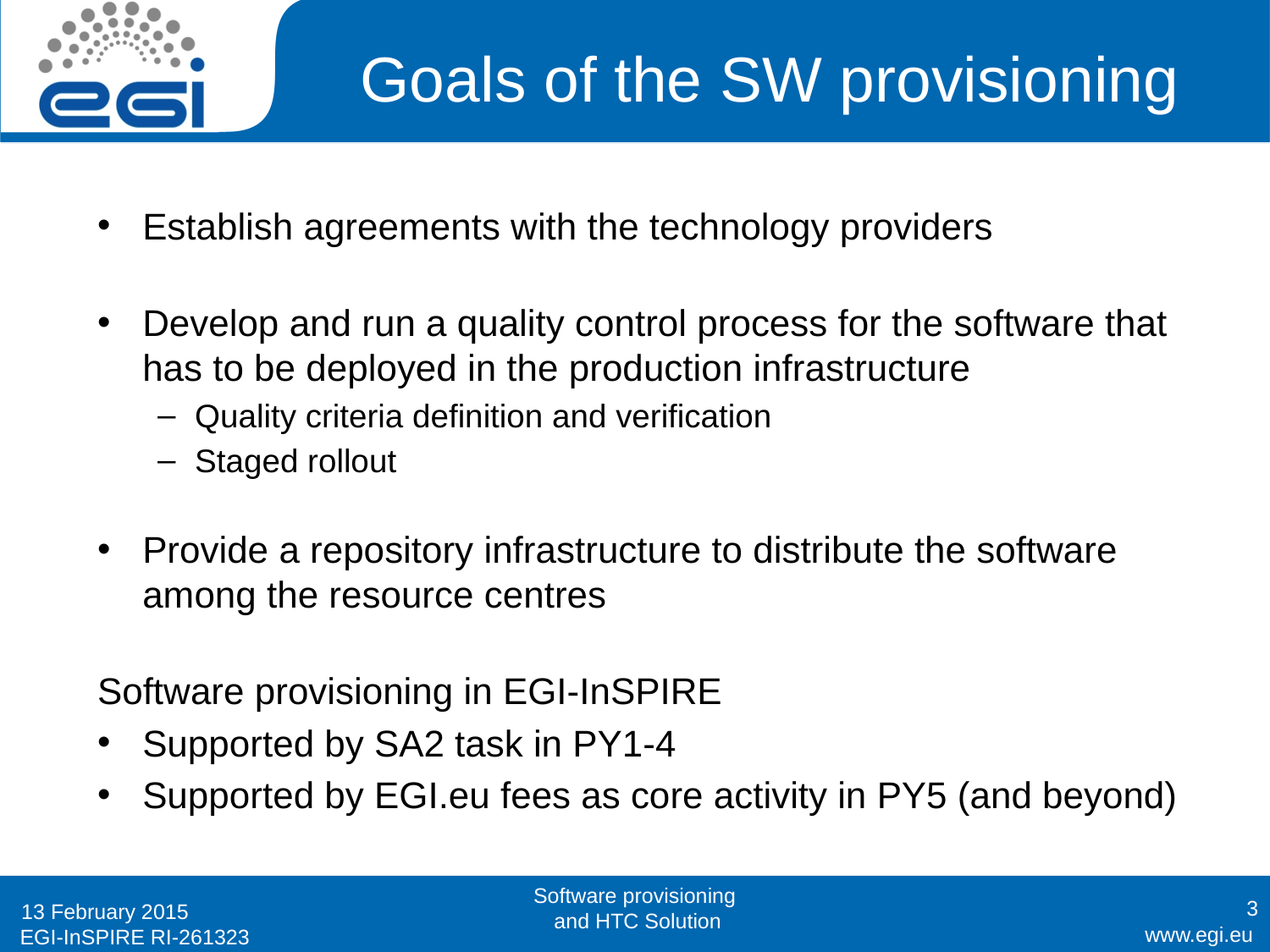

# Goals of the SW provisioning
Establish agreements with the technology providers
Develop and run a quality control process for the software that has to be deployed in the production infrastructure
Quality criteria definition and verification
Staged rollout
Provide a repository infrastructure to distribute the software among the resource centres
Software provisioning in EGI-InSPIRE
Supported by SA2 task in PY1-4
Supported by EGI.eu fees as core activity in PY5 (and beyond)
Software provisioning
 and HTC Solution
3
13 February 2015